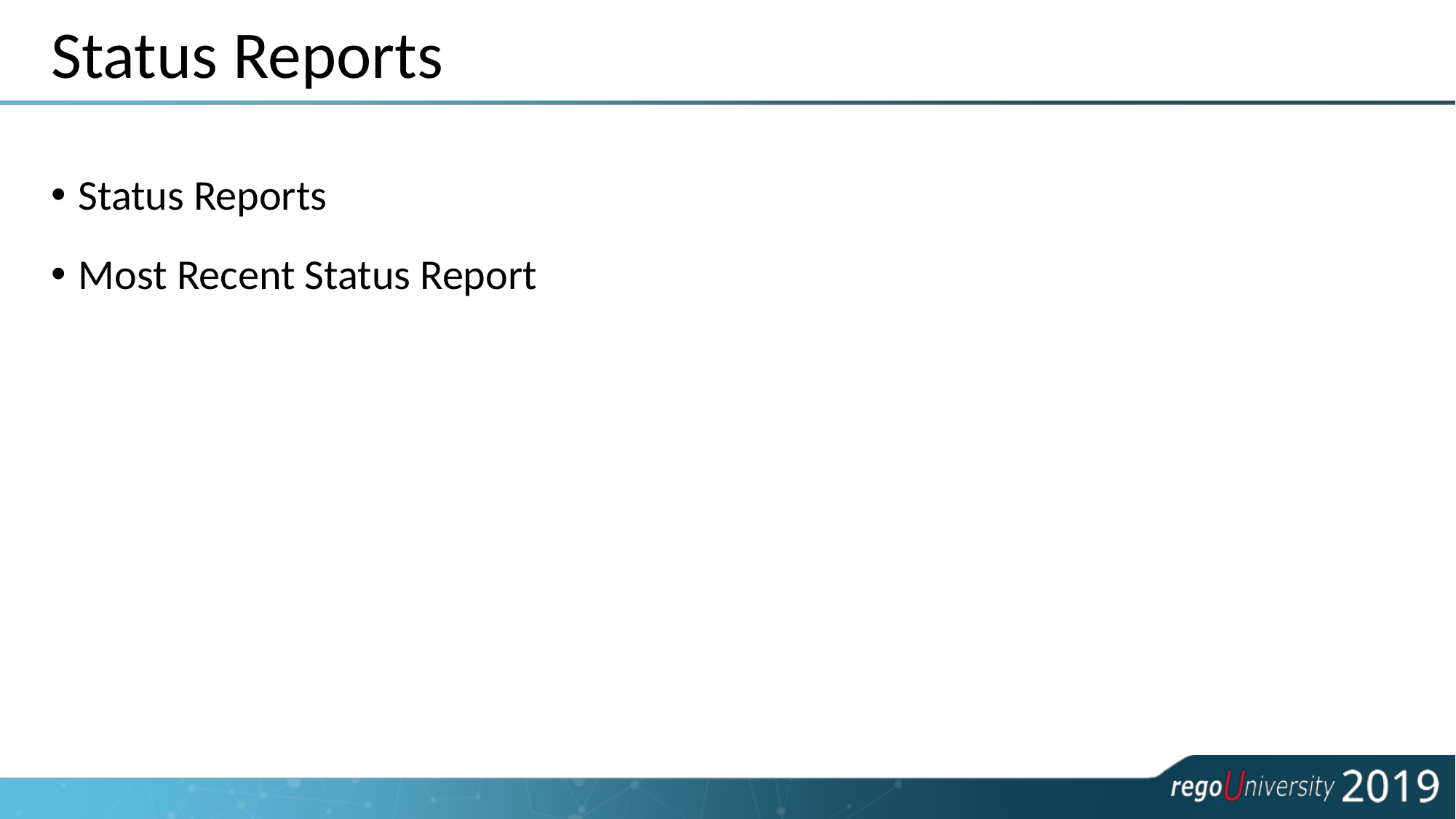

# Status Reports
Status Reports
Most Recent Status Report